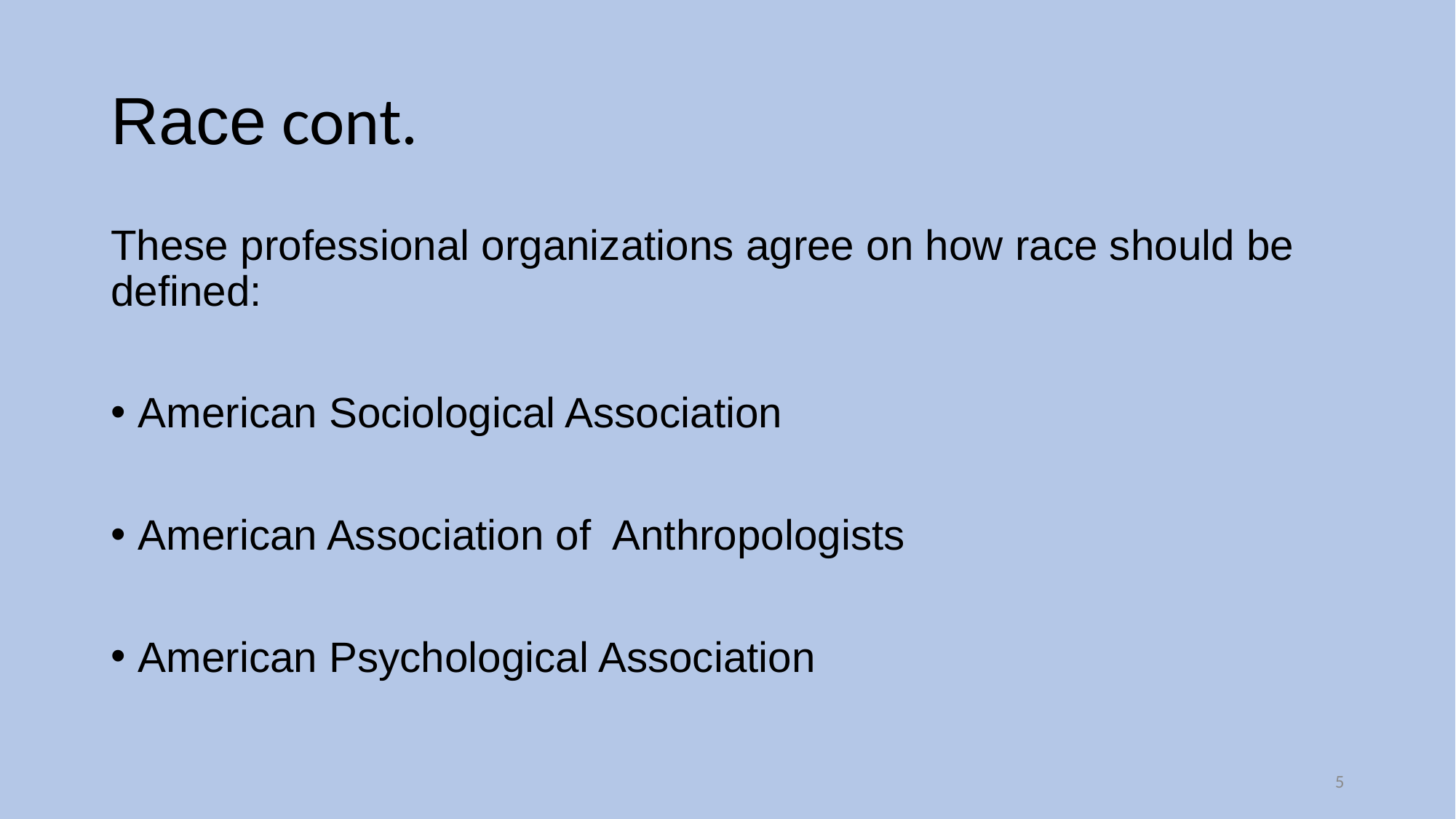

# Race cont.
These professional organizations agree on how race should be defined:

American Sociological Association

American Association of  Anthropologists

American Psychological Association

5